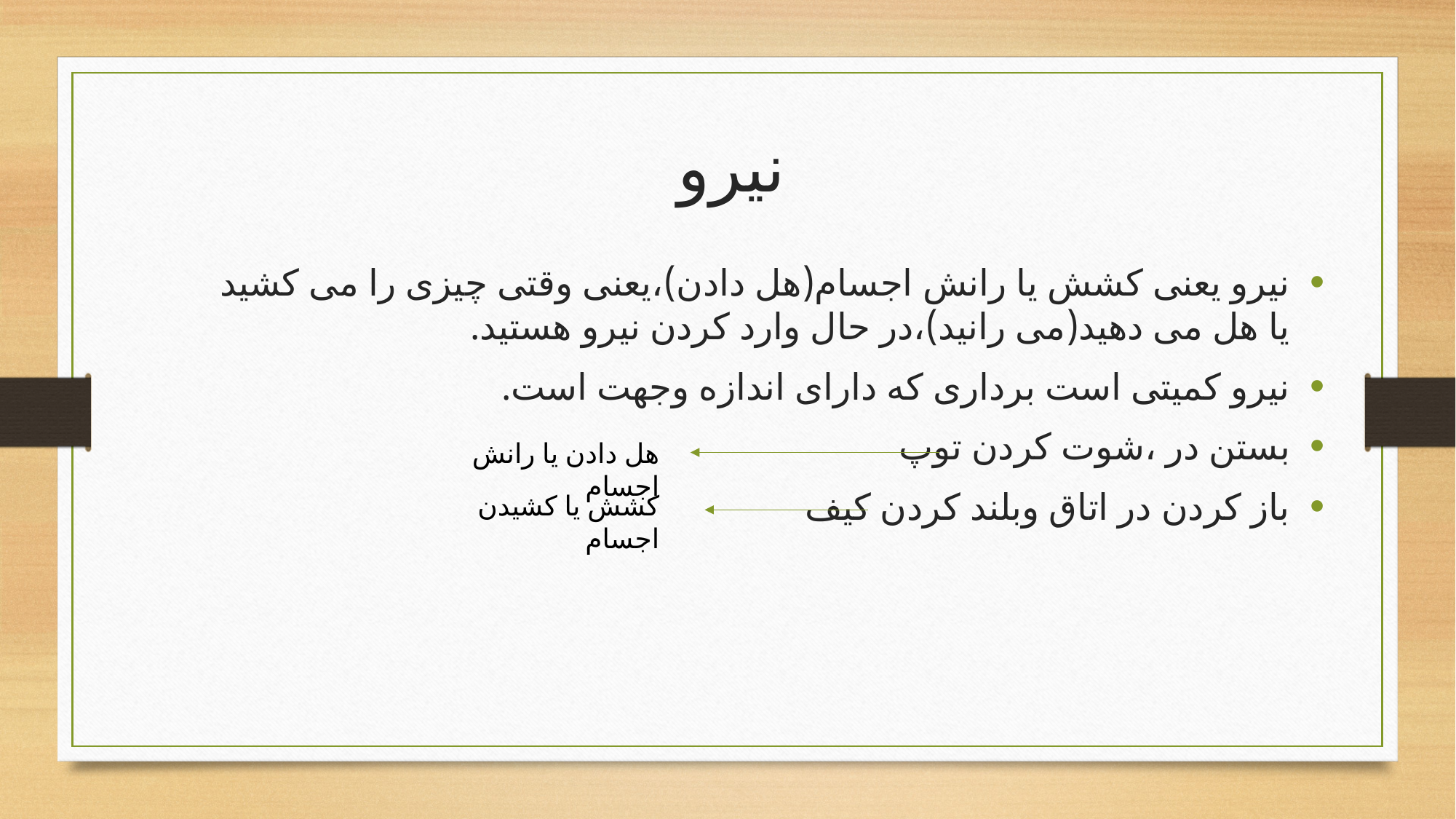

نیرو
نیرو یعنی کشش یا رانش اجسام(هل دادن)،یعنی وقتی چیزی را می کشید یا هل می دهید(می رانید)،در حال وارد کردن نیرو هستید.
نیرو کمیتی است برداری که دارای اندازه وجهت است.
بستن در ،شوت کردن توپ
باز کردن در اتاق وبلند کردن کیف
هل دادن یا رانش اجسام
کشش یا کشیدن اجسام